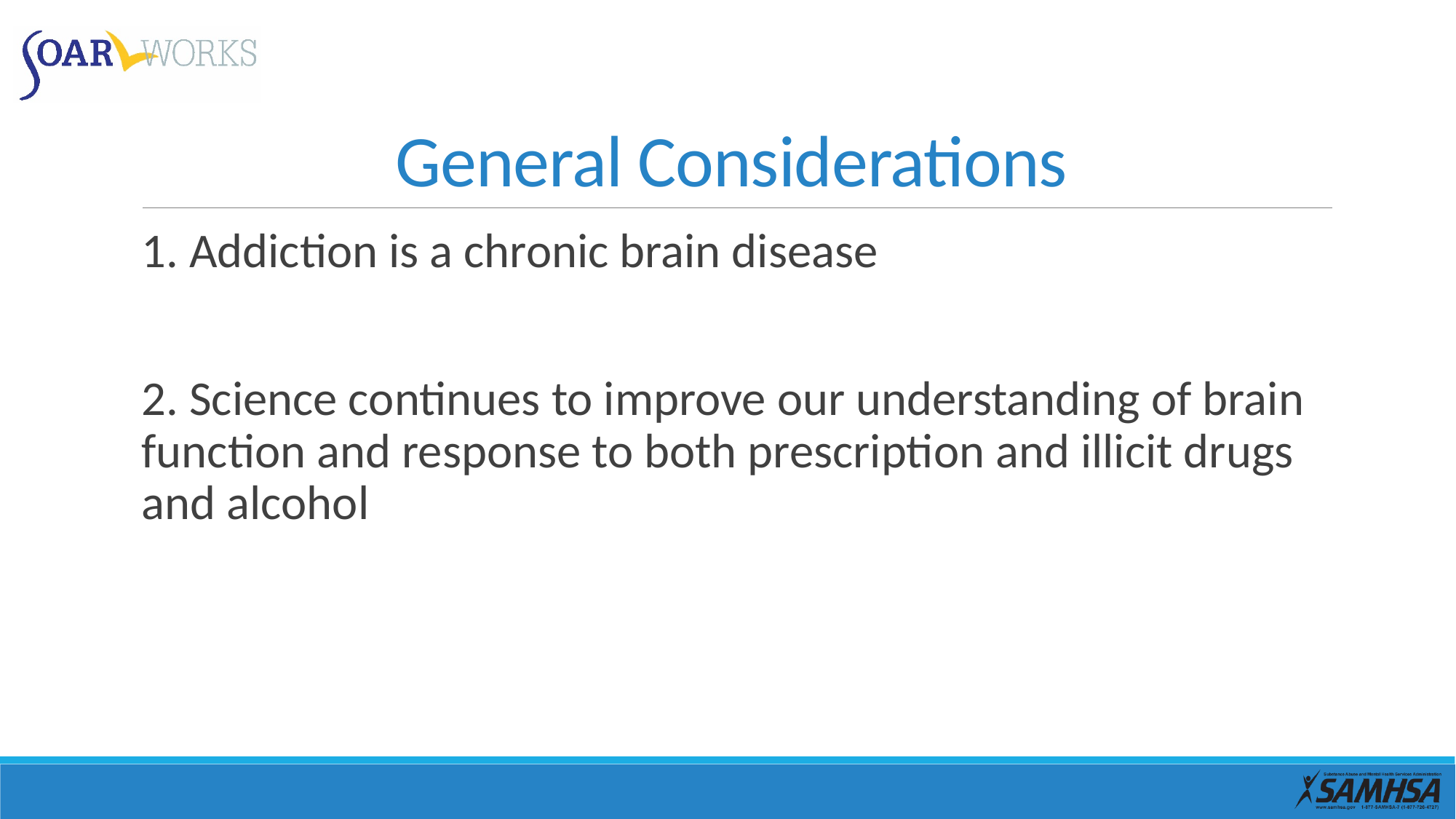

# General Considerations
1. Addiction is a chronic brain disease

2. Science continues to improve our understanding of brain function and response to both prescription and illicit drugs and alcohol